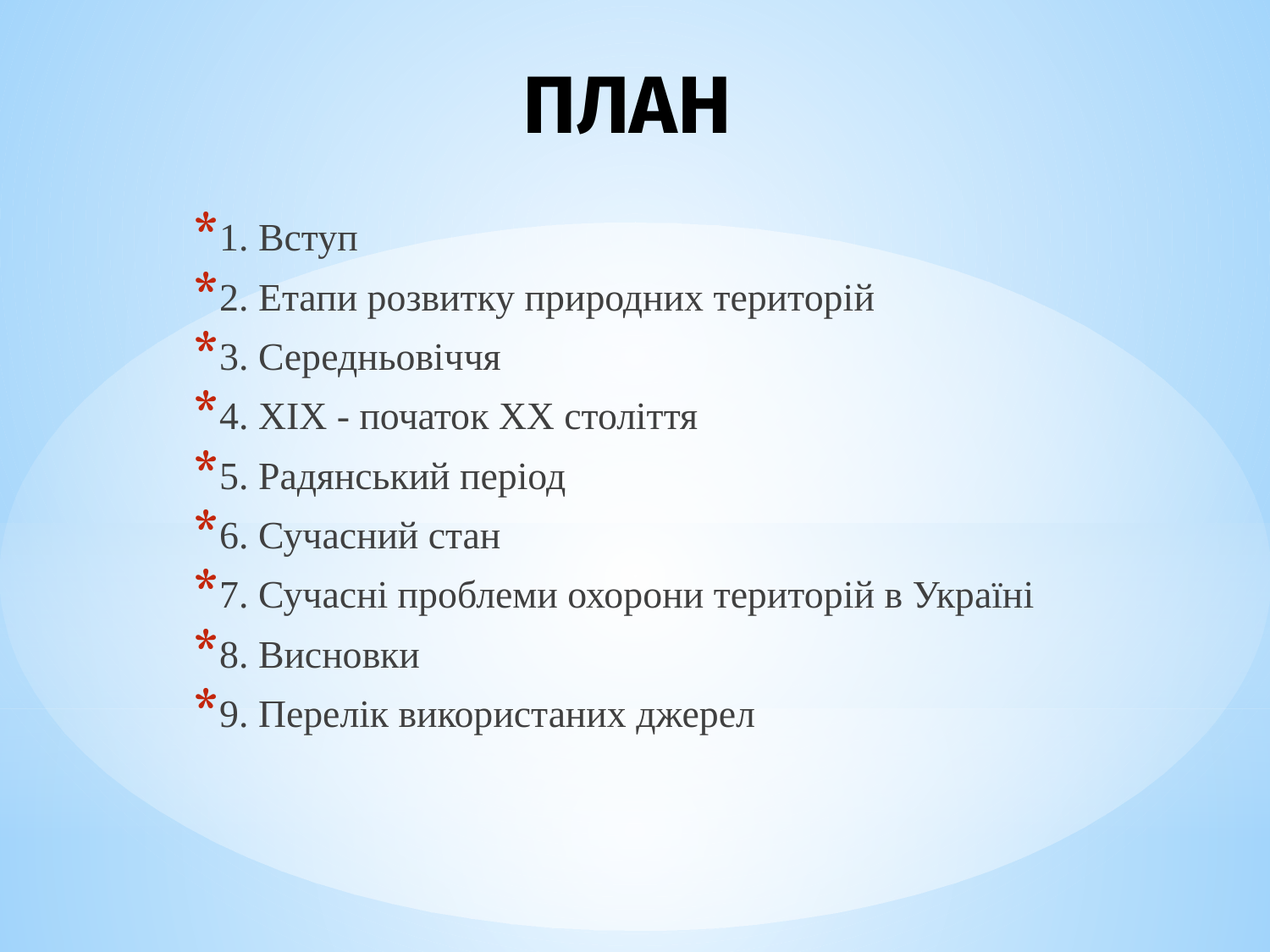

# ПЛАН
1. Вступ
2. Етапи розвитку природних територій
3. Середньовіччя
4. ХІХ - початок ХХ століття
5. Радянський період
6. Сучасний стан
7. Сучасні проблеми охорони територій в Україні
8. Висновки
9. Перелік використаних джерел